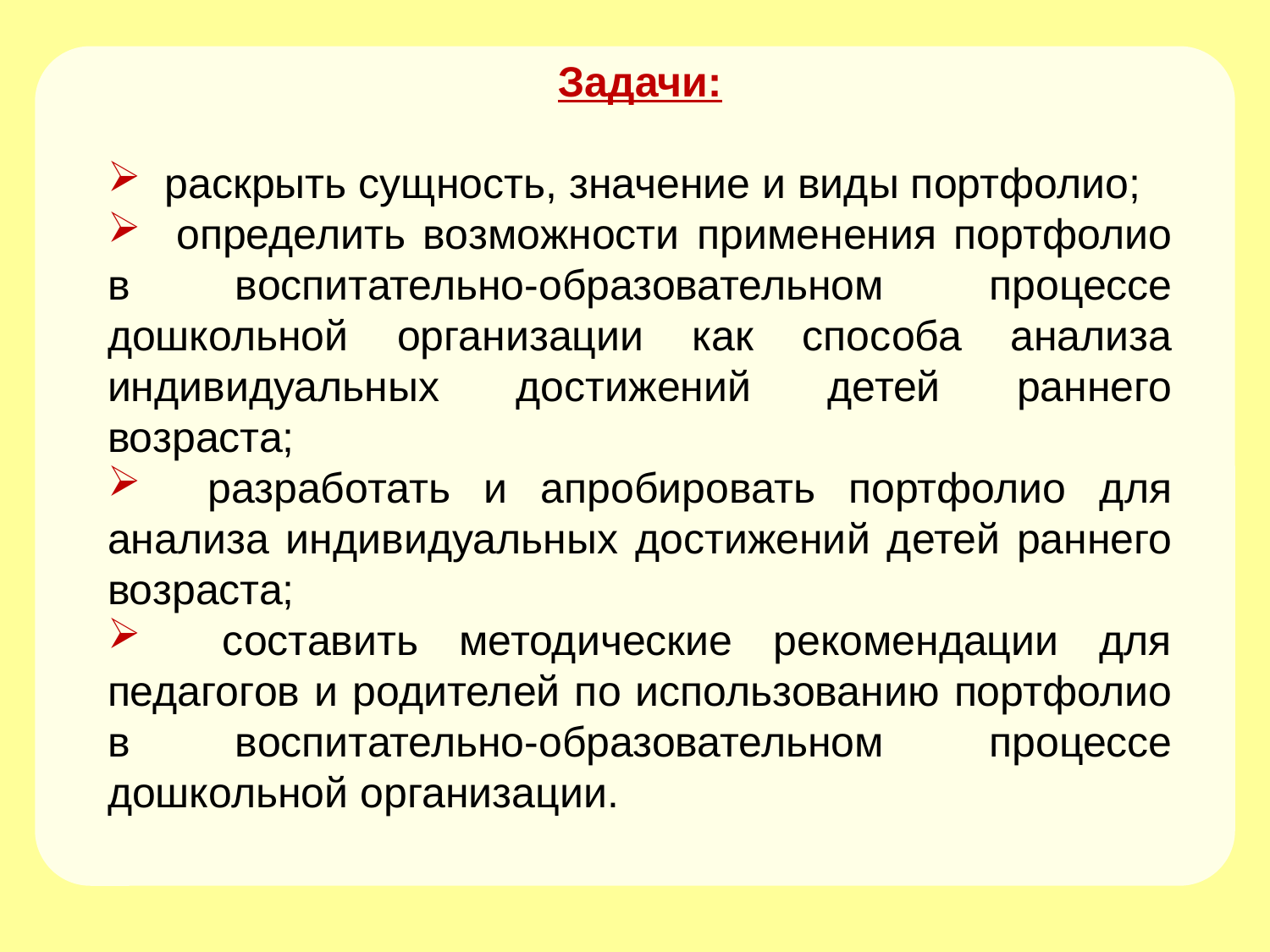

Задачи:

  раскрыть сущность, значение и виды портфолио;
  определить возможности применения портфолио в воспитательно-образовательном процессе дошкольной организации как способа анализа индивидуальных достижений детей раннего возраста;
  разработать и апробировать портфолио для анализа индивидуальных достижений детей раннего возраста;
  составить методические рекомендации для педагогов и родителей по использованию портфолио в воспитательно-образовательном процессе дошкольной организации.